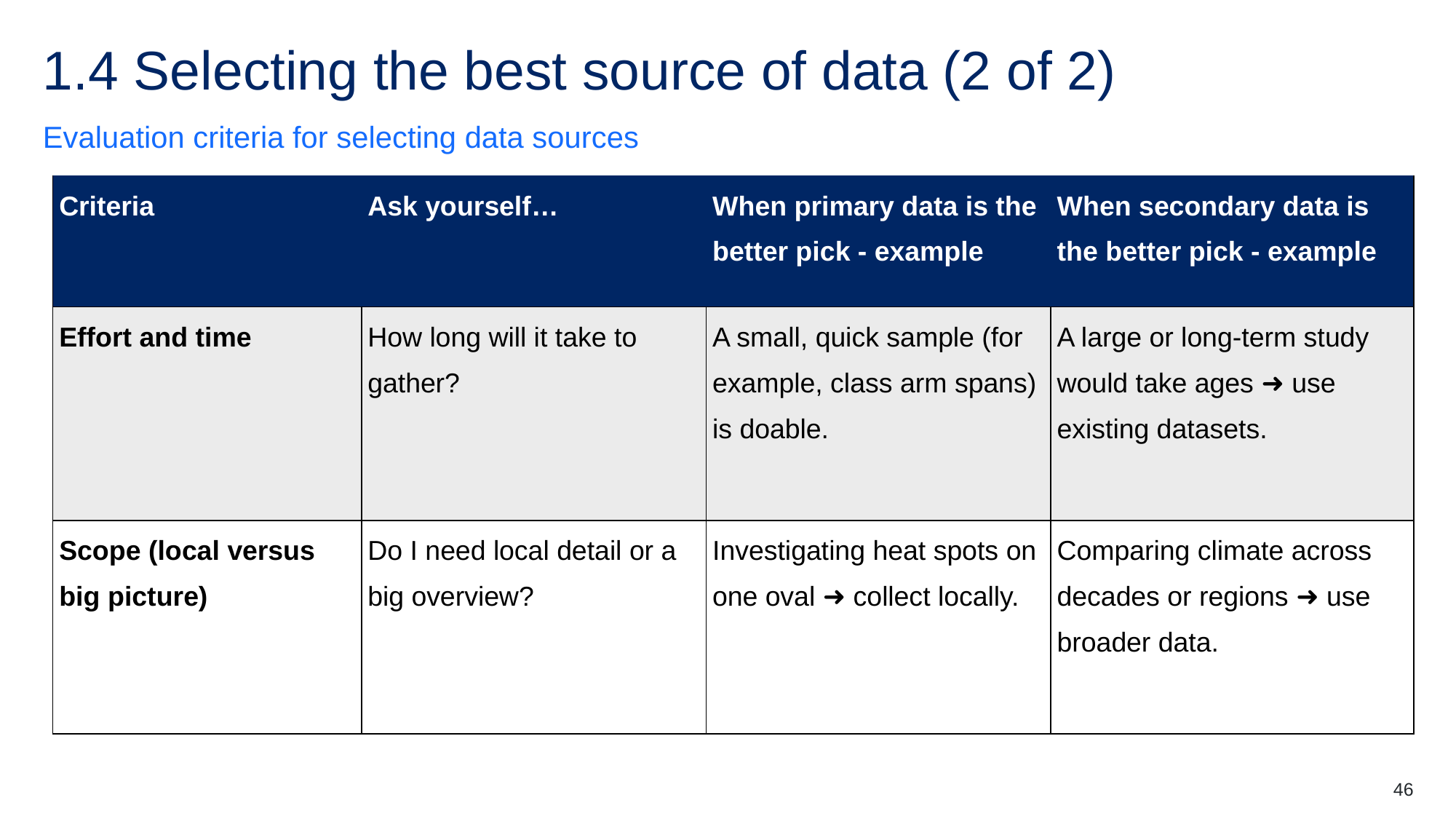

# 1.4 Selecting the best source of data (2 of 2)
Evaluation criteria for selecting data sources
| Criteria | Ask yourself… | When primary data is the better pick - example | When secondary data is the better pick - example |
| --- | --- | --- | --- |
| Effort and time | How long will it take to gather? | A small, quick sample (for example, class arm spans) is doable. | A large or long-term study would take ages ➜ use existing datasets. |
| Scope (local versus big picture) | Do I need local detail or a big overview? | Investigating heat spots on one oval ➜ collect locally. | Comparing climate across decades or regions ➜ use broader data. |
46